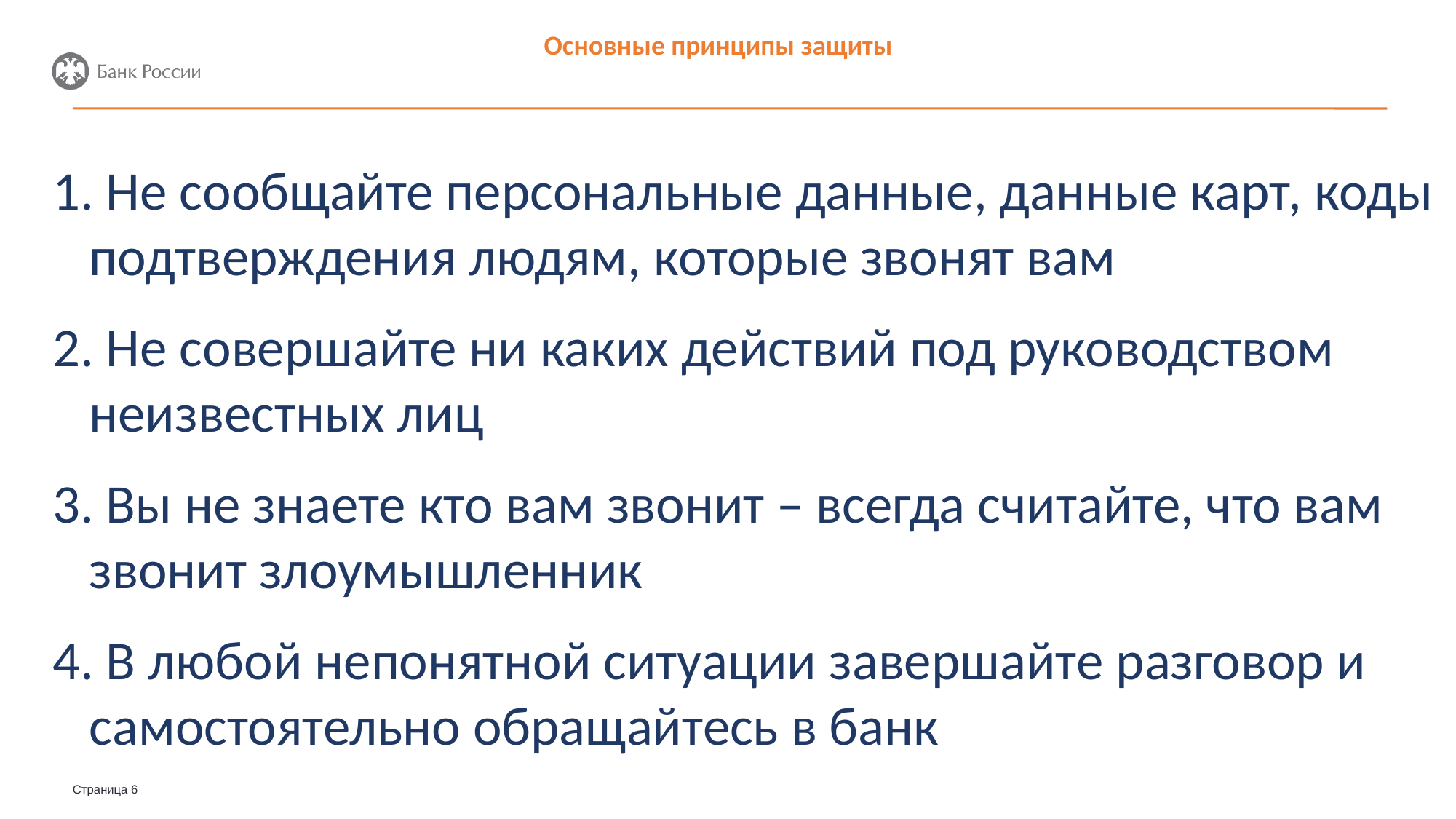

Основные принципы защиты

1. Не сообщайте персональные данные, данные карт, коды
   подтверждения людям, которые звонят вам

2. Не совершайте ни каких действий под руководством
   неизвестных лиц

3. Вы не знаете кто вам звонит – всегда считайте, что вам
   звонит злоумышленник

4. В любой непонятной ситуации завершайте разговор и
   самостоятельно обращайтесь в банк